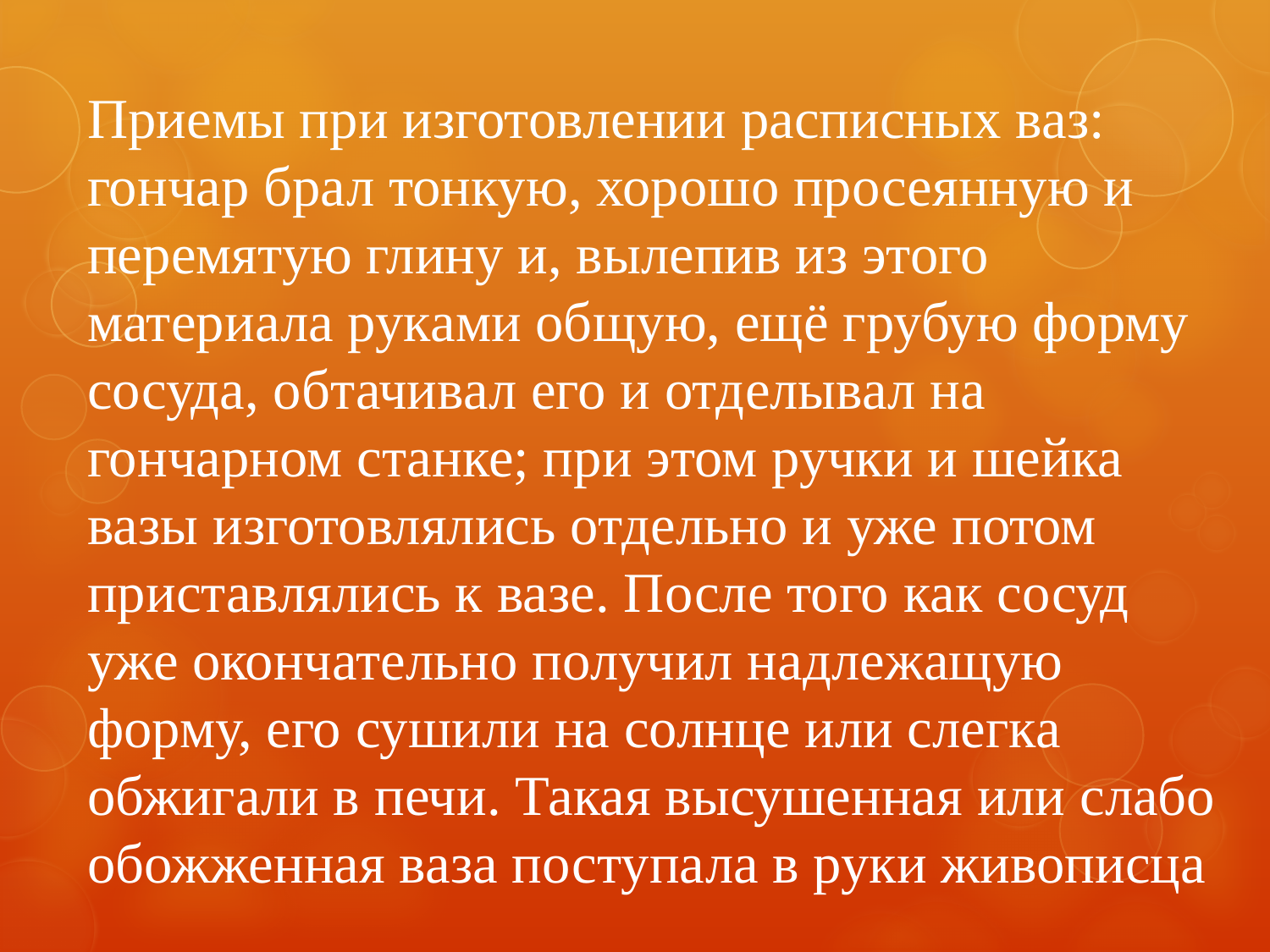

Приемы при изготовлении расписных ваз: гончар брал тонкую, хорошо просеянную и перемятую глину и, вылепив из этого материала руками общую, ещё грубую форму сосуда, обтачивал его и отделывал на гончарном станке; при этом ручки и шейка вазы изготовлялись отдельно и уже потом приставлялись к вазе. После того как сосуд уже окончательно получил надлежащую форму, его сушили на солнце или слегка обжигали в печи. Такая высушенная или слабо обожженная ваза поступала в руки живописца